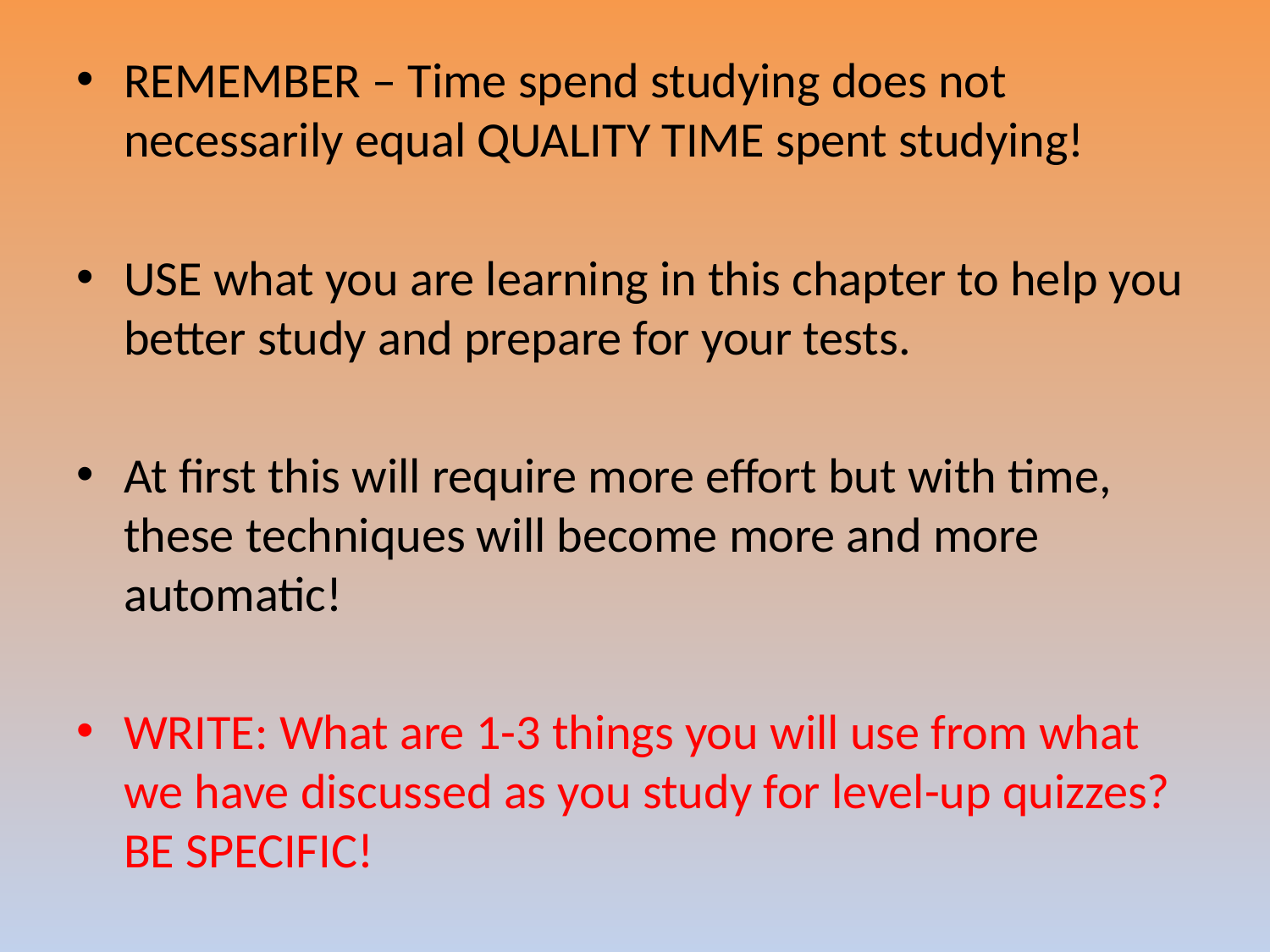

REMEMBER – Time spend studying does not necessarily equal QUALITY TIME spent studying!

USE what you are learning in this chapter to help you better study and prepare for your tests.

At first this will require more effort but with time, these techniques will become more and more automatic!

WRITE: What are 1-3 things you will use from what we have discussed as you study for level-up quizzes?  BE SPECIFIC!